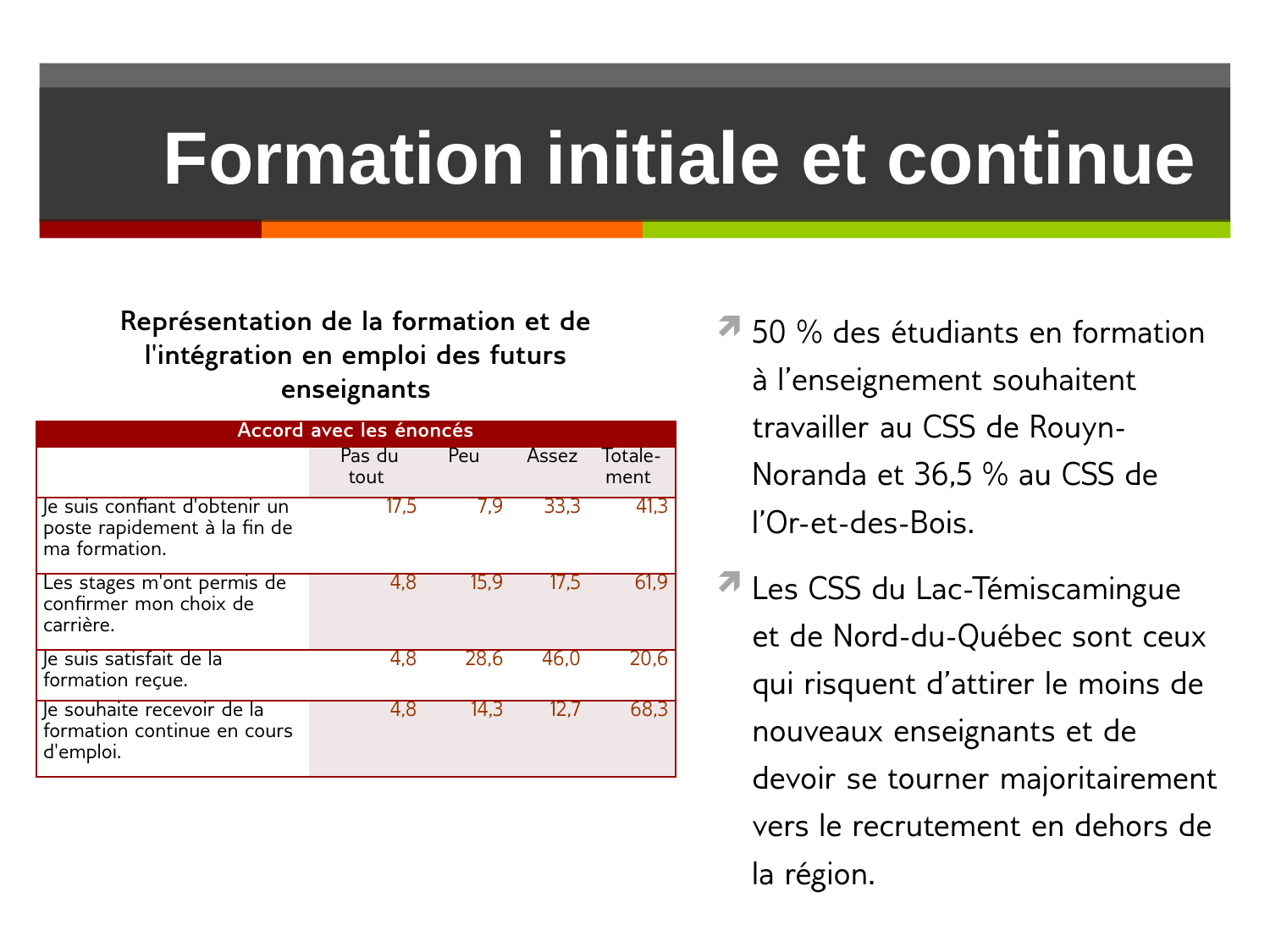

# Formation initiale et continue
Représentation de la formation et de l'intégration en emploi des futurs enseignants
50 % des étudiants en formation à l’enseignement souhaitent travailler au CSS de Rouyn-Noranda et 36,5 % au CSS de l’Or-et-des-Bois.
Les CSS du Lac-Témiscamingue et de Nord-du-Québec sont ceux qui risquent d’attirer le moins de nouveaux enseignants et de devoir se tourner majoritairement vers le recrutement en dehors de la région.
| Accord avec les énoncés |  |  |  |  |
| --- | --- | --- | --- | --- |
|  | Pas du tout | Peu | Assez | Totale-ment |
| Je suis confiant d'obtenir un poste rapidement à la fin de ma formation. | 17,5 | 7,9 | 33,3 | 41,3 |
| Les stages m'ont permis de confirmer mon choix de carrière. | 4,8 | 15,9 | 17,5 | 61,9 |
| Je suis satisfait de la formation reçue. | 4,8 | 28,6 | 46,0 | 20,6 |
| Je souhaite recevoir de la formation continue en cours d'emploi. | 4,8 | 14,3 | 12,7 | 68,3 |